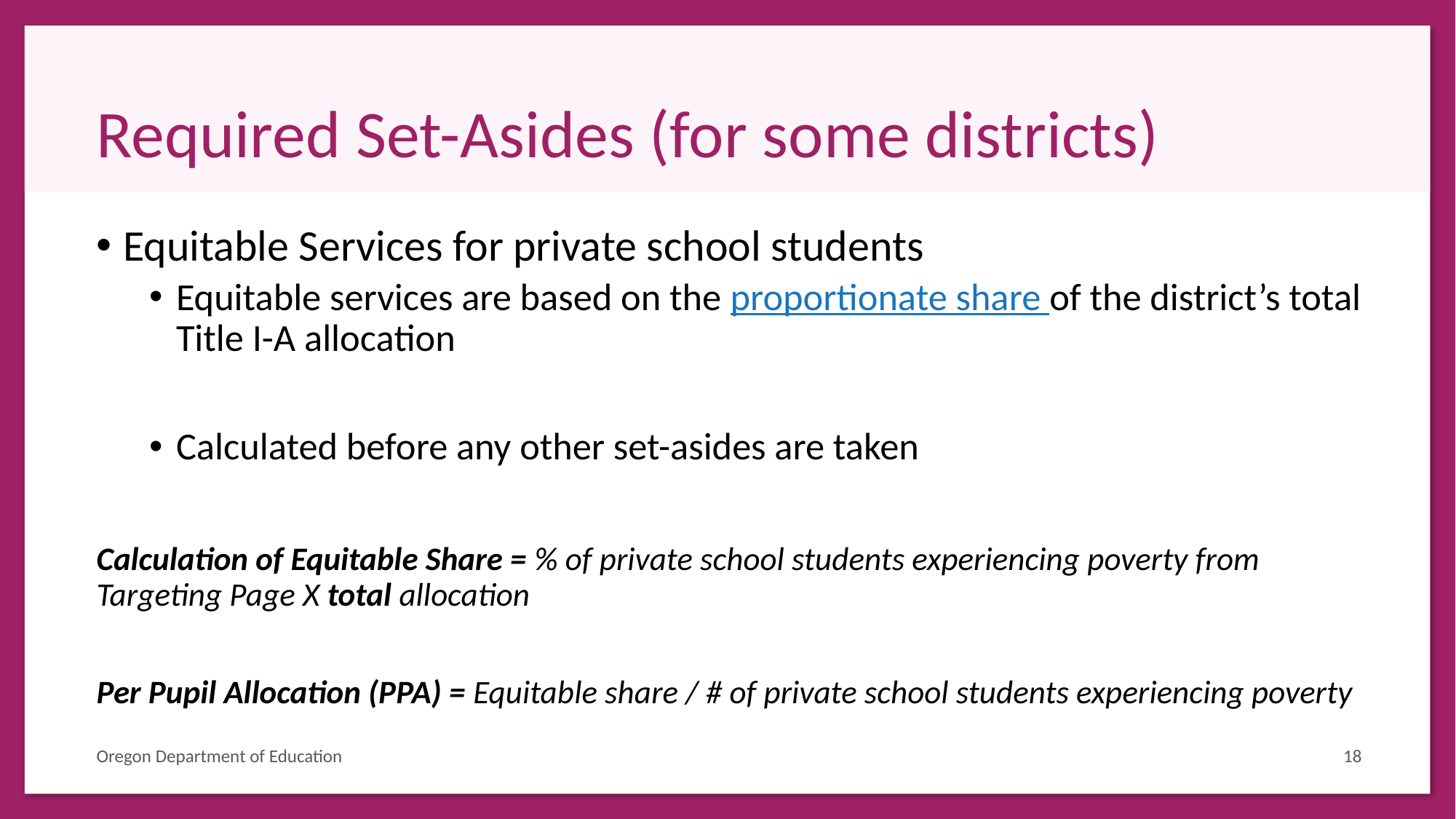

# Required Set-Asides (for some districts)
Equitable Services for private school students
Equitable services are based on the proportionate share of the district’s total Title I-A allocation

Calculated before any other set-asides are taken

Calculation of Equitable Share = % of private school students experiencing poverty from Targeting Page X total allocation

Per Pupil Allocation (PPA) = Equitable share / # of private school students experiencing poverty

Oregon Department of Education
18